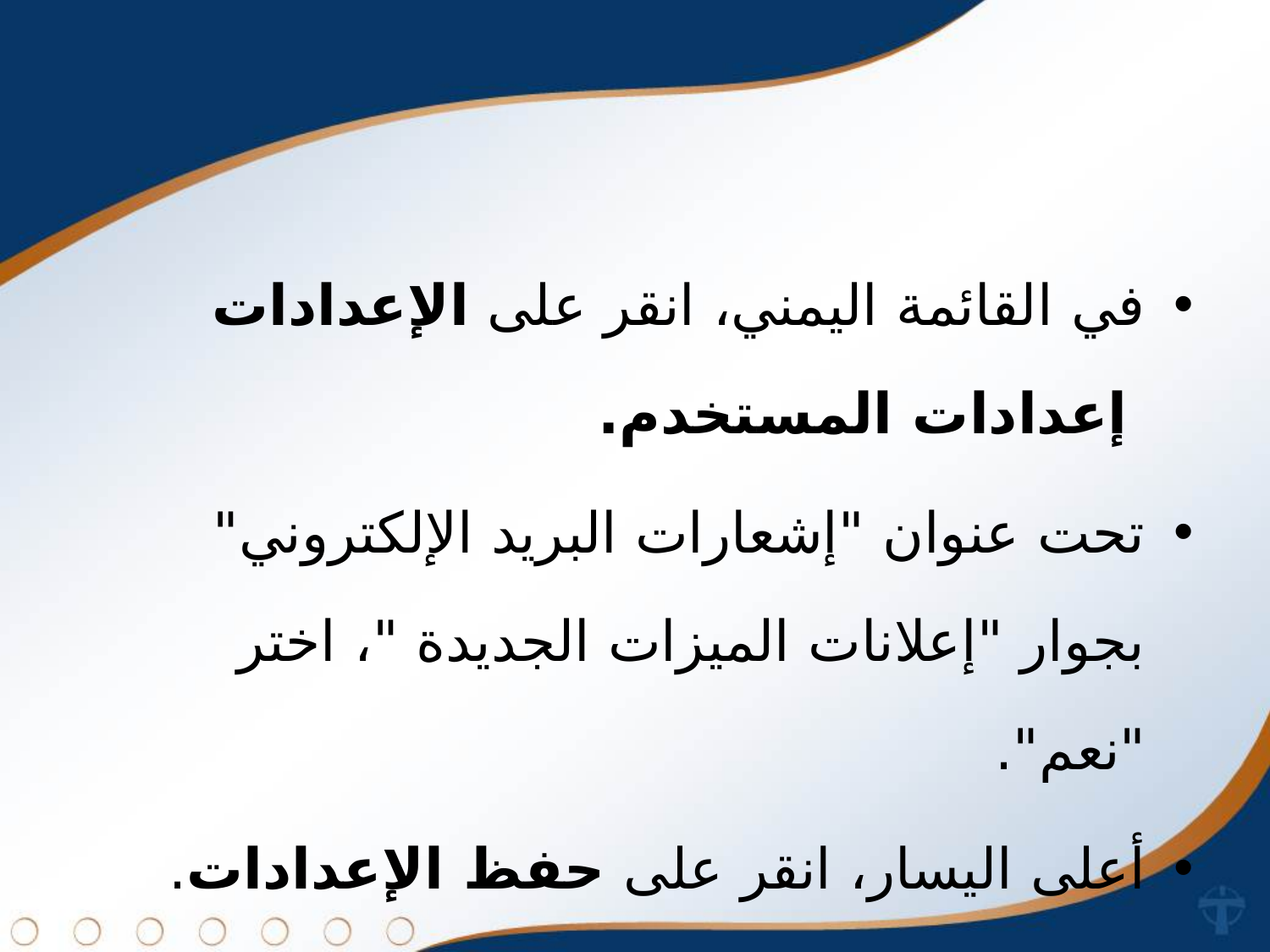

في القائمة اليمني، انقر على الإعدادات   إعدادات المستخدم.
تحت عنوان "إشعارات البريد الإلكتروني" بجوار "إعلانات الميزات الجديدة "، اختر "نعم".
أعلى اليسار، انقر على حفظ الإعدادات.